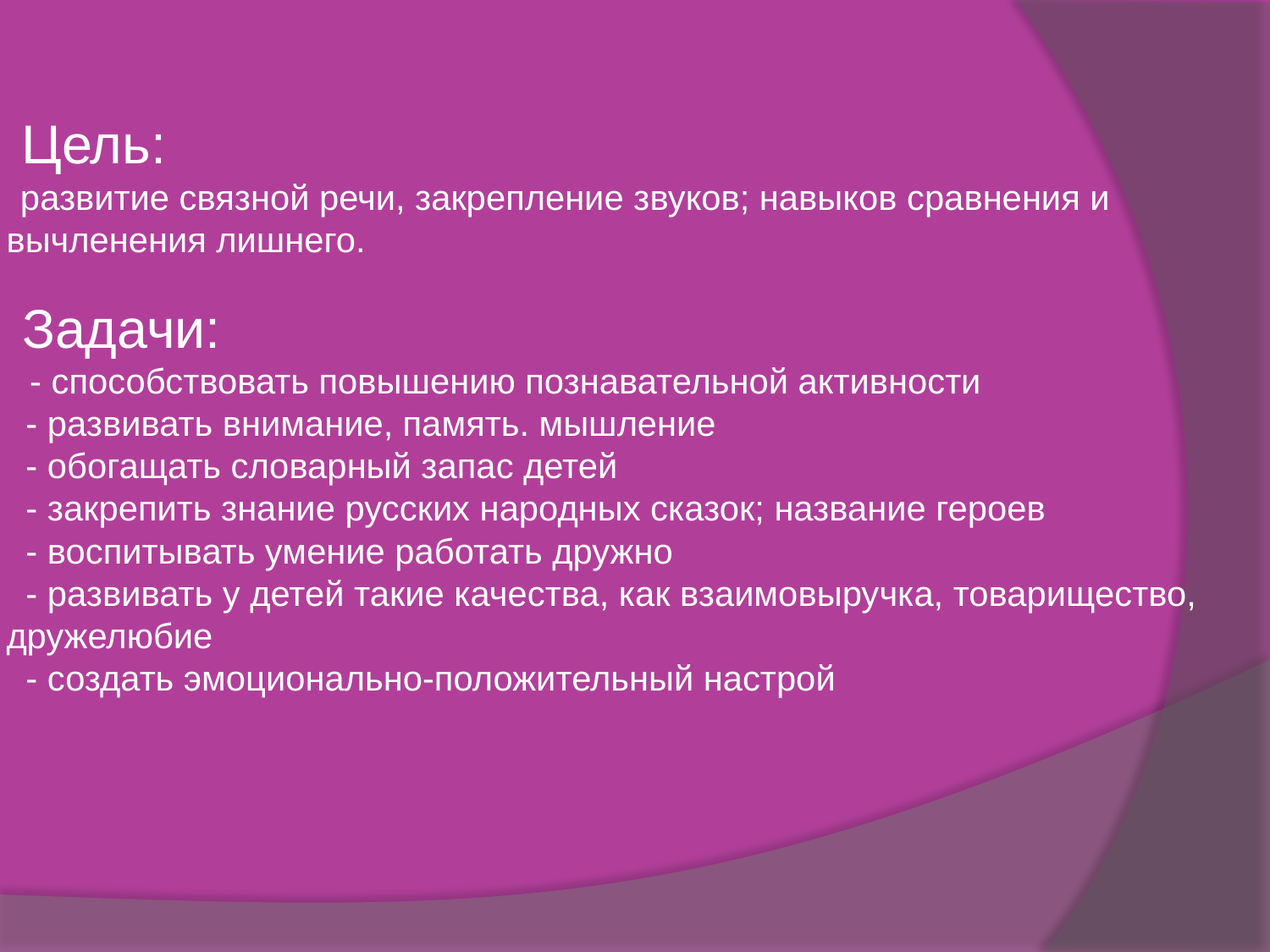

Цель:
  развитие связной речи, закрепление звуков; навыков сравнения и вычленения лишнего.
  Задачи:
   - способствовать повышению познавательной активности
  - развивать внимание, память. мышление
  - обогащать словарный запас детей
  - закрепить знание русских народных сказок; название героев
  - воспитывать умение работать дружно
  - развивать у детей такие качества, как взаимовыручка, товарищество, дружелюбие
  - создать эмоционально-положительный настрой